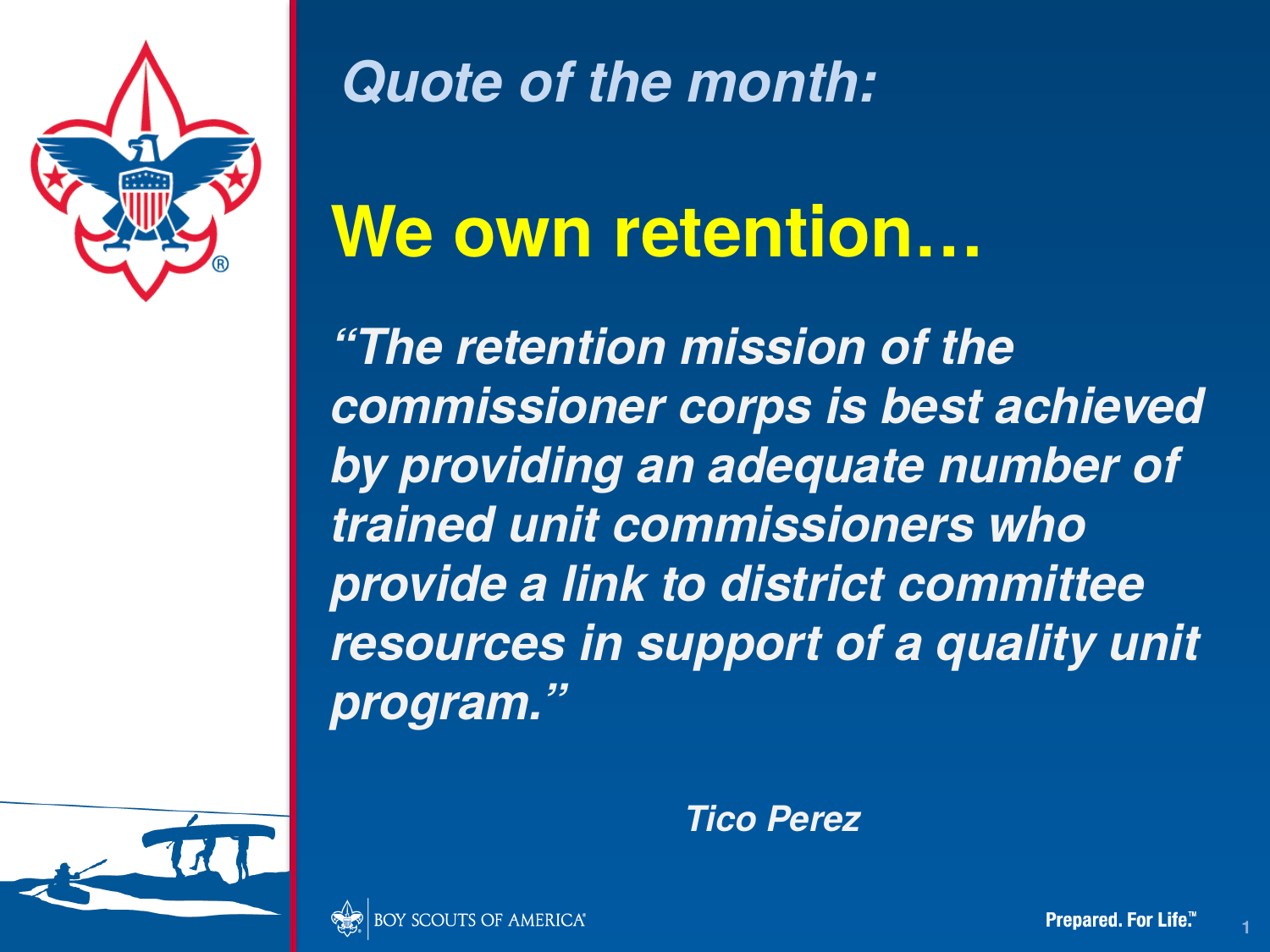

# Quote of the month:
We own retention…

“The retention mission of the commissioner corps is best achieved by providing an adequate number of trained unit commissioners who provide a link to district committee resources in support of a quality unit program.”
Tico Perez
1